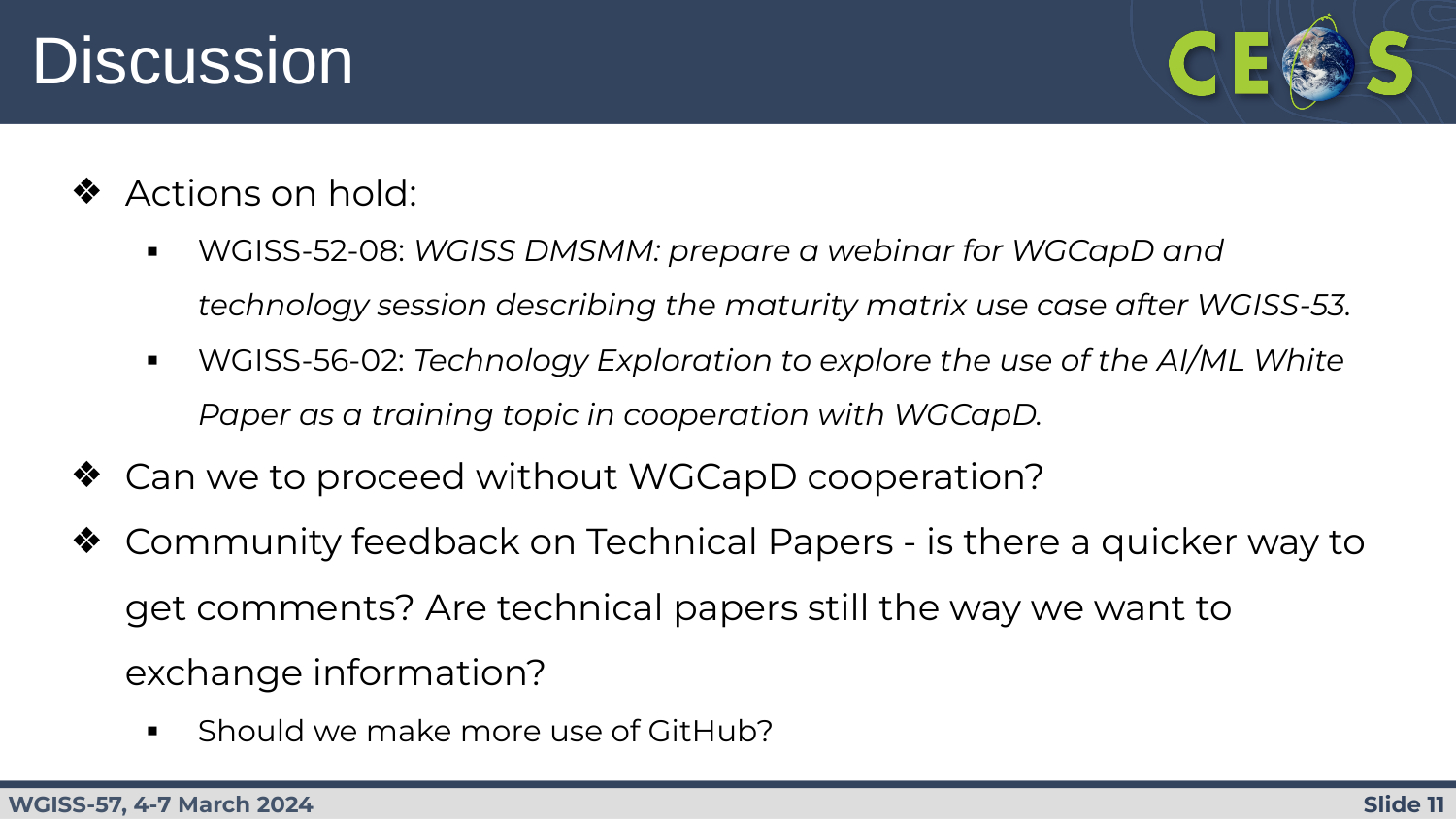

# Discussion
Actions on hold:
WGISS-52-08: WGISS DMSMM: prepare a webinar for WGCapD and technology session describing the maturity matrix use case after WGISS-53.
WGISS-56-02: Technology Exploration to explore the use of the AI/ML White Paper as a training topic in cooperation with WGCapD.
Can we to proceed without WGCapD cooperation?
Community feedback on Technical Papers - is there a quicker way to get comments? Are technical papers still the way we want to exchange information?
Should we make more use of GitHub?